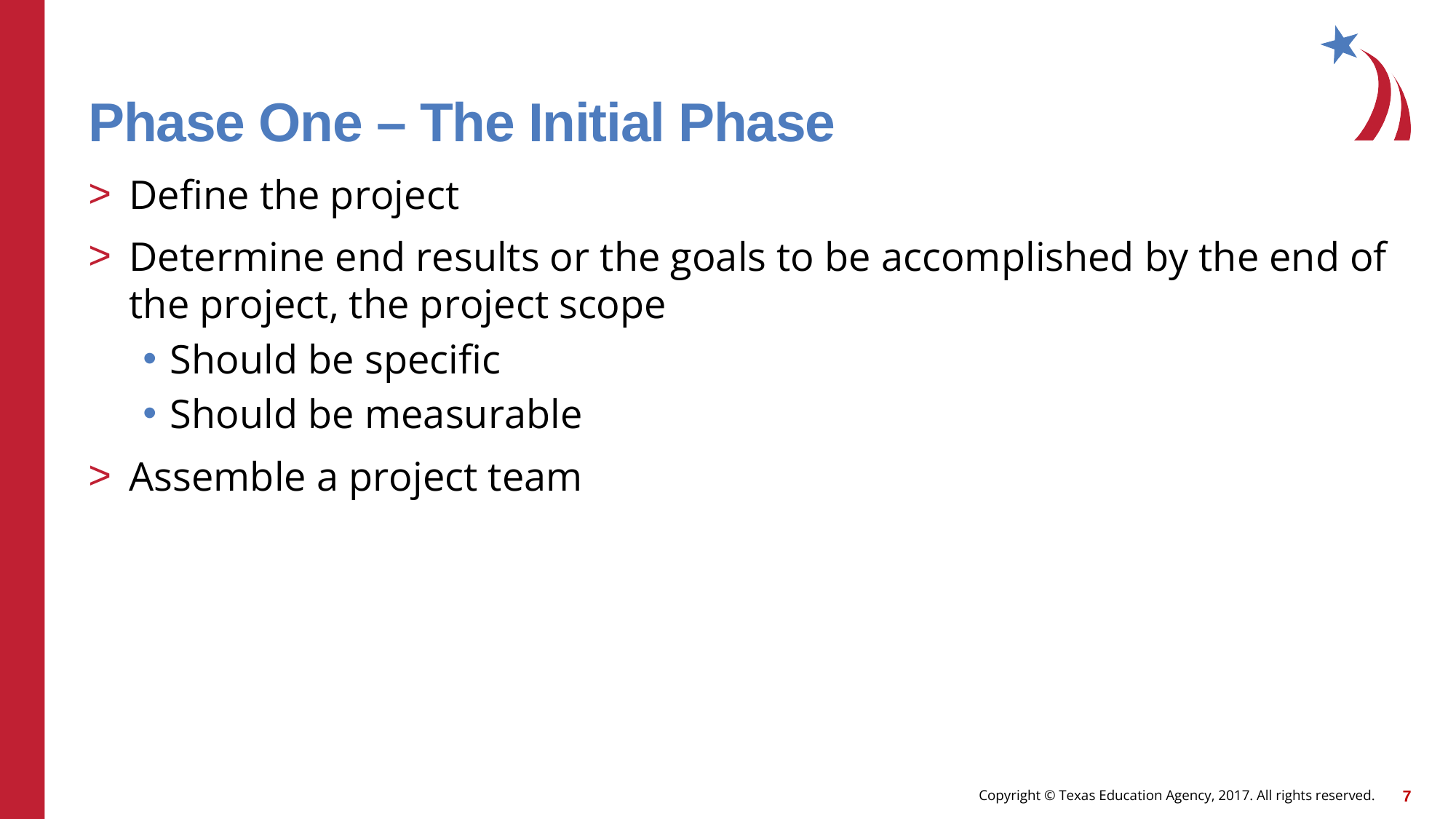

# Phase One – The Initial Phase
Define the project
Determine end results or the goals to be accomplished by the end of the project, the project scope
Should be specific
Should be measurable
Assemble a project team